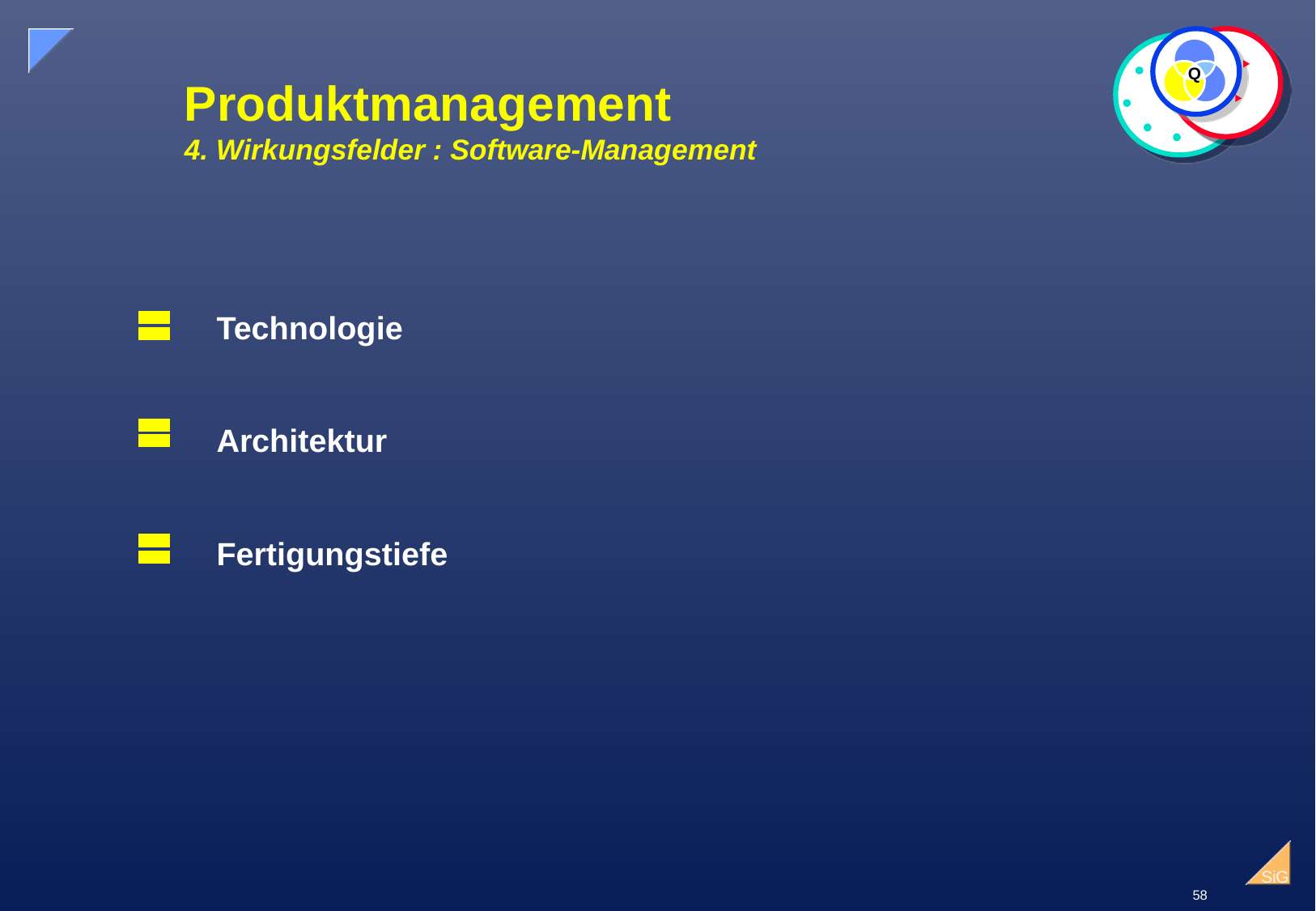

Q

# Produktmanagement 4. Wirkungsfelder : Software-Management

Technologie

Architektur

Fertigungstiefe